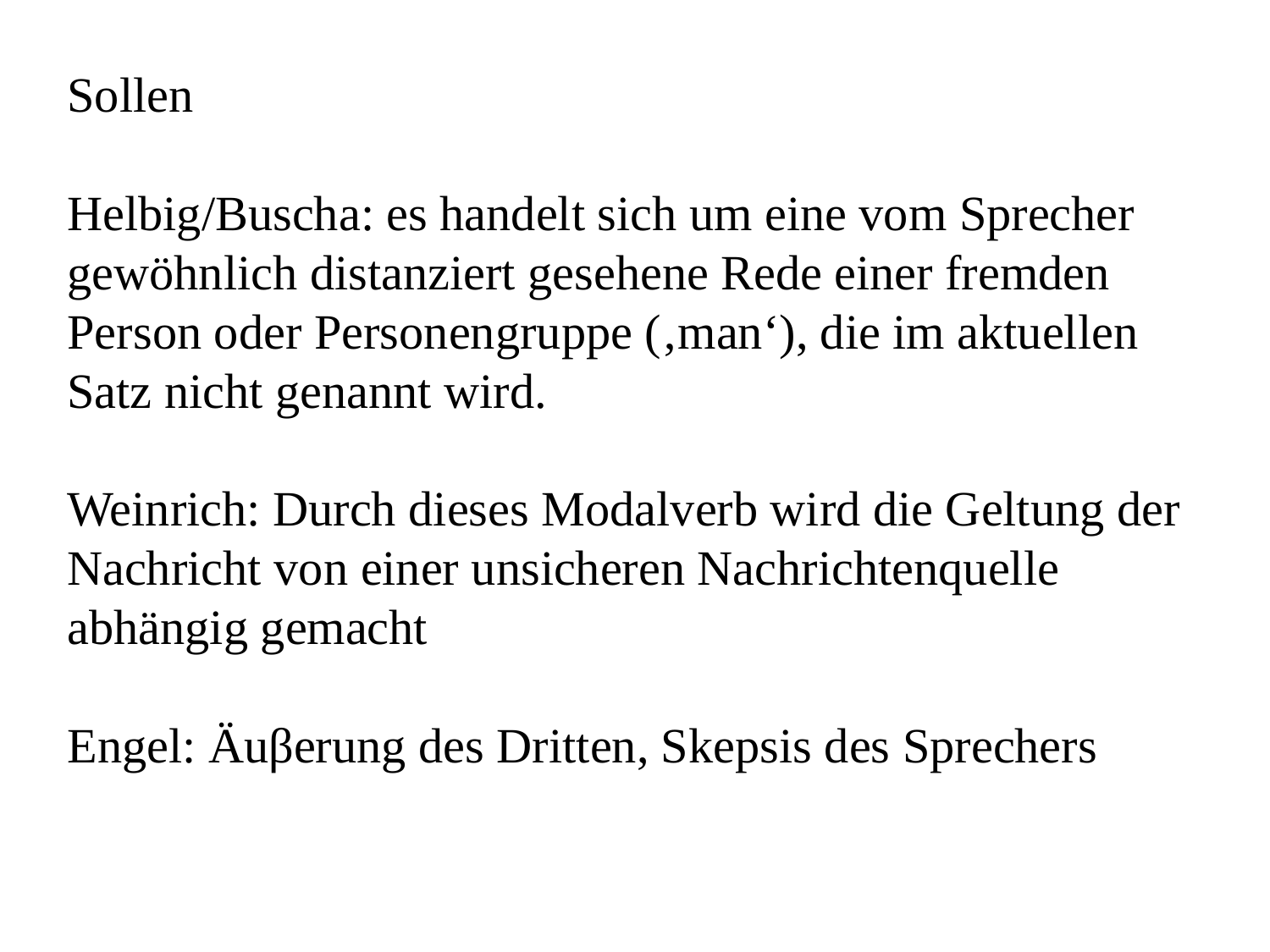

Sollen

Helbig/Buscha: es handelt sich um eine vom Sprecher gewöhnlich distanziert gesehene Rede einer fremden Person oder Personengruppe (‚man‘), die im aktuellen Satz nicht genannt wird.

Weinrich: Durch dieses Modalverb wird die Geltung der Nachricht von einer unsicheren Nachrichtenquelle abhängig gemacht

Engel: Äuβerung des Dritten, Skepsis des Sprechers